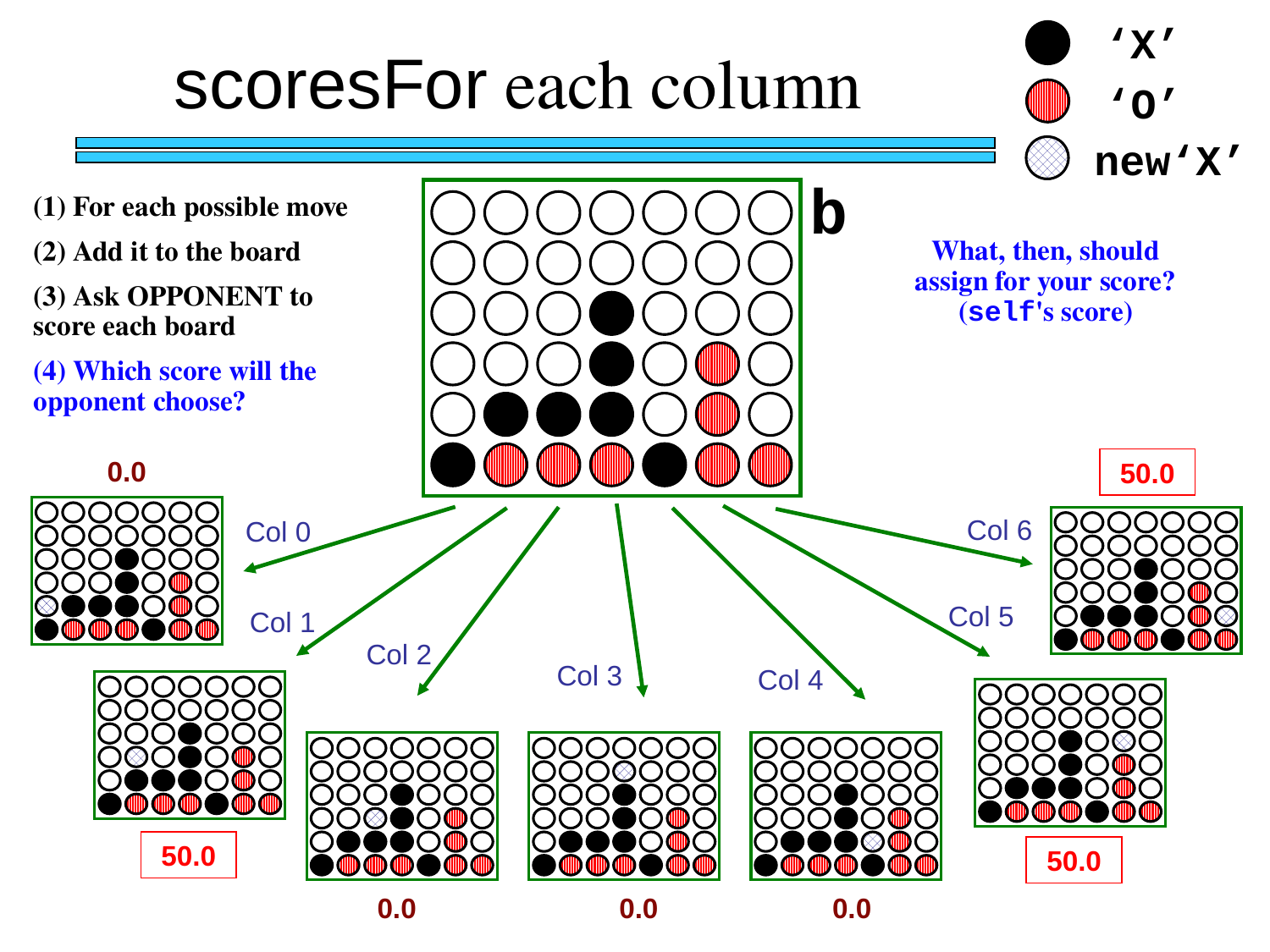

‘X’

scoresFor each column
‘O’

new‘X’

b

(1) For each possible move
(2) Add it to the board
(3) Ask OPPONENT to score each board
(4) Which score will the opponent choose?

What, then, should assign for your score? (self's score)

0.0
50.0

Col 6

Col 0

Col 5

Col 1

Col 2
Col 3
Col 4

50.0

50.0

0.0
0.0
0.0